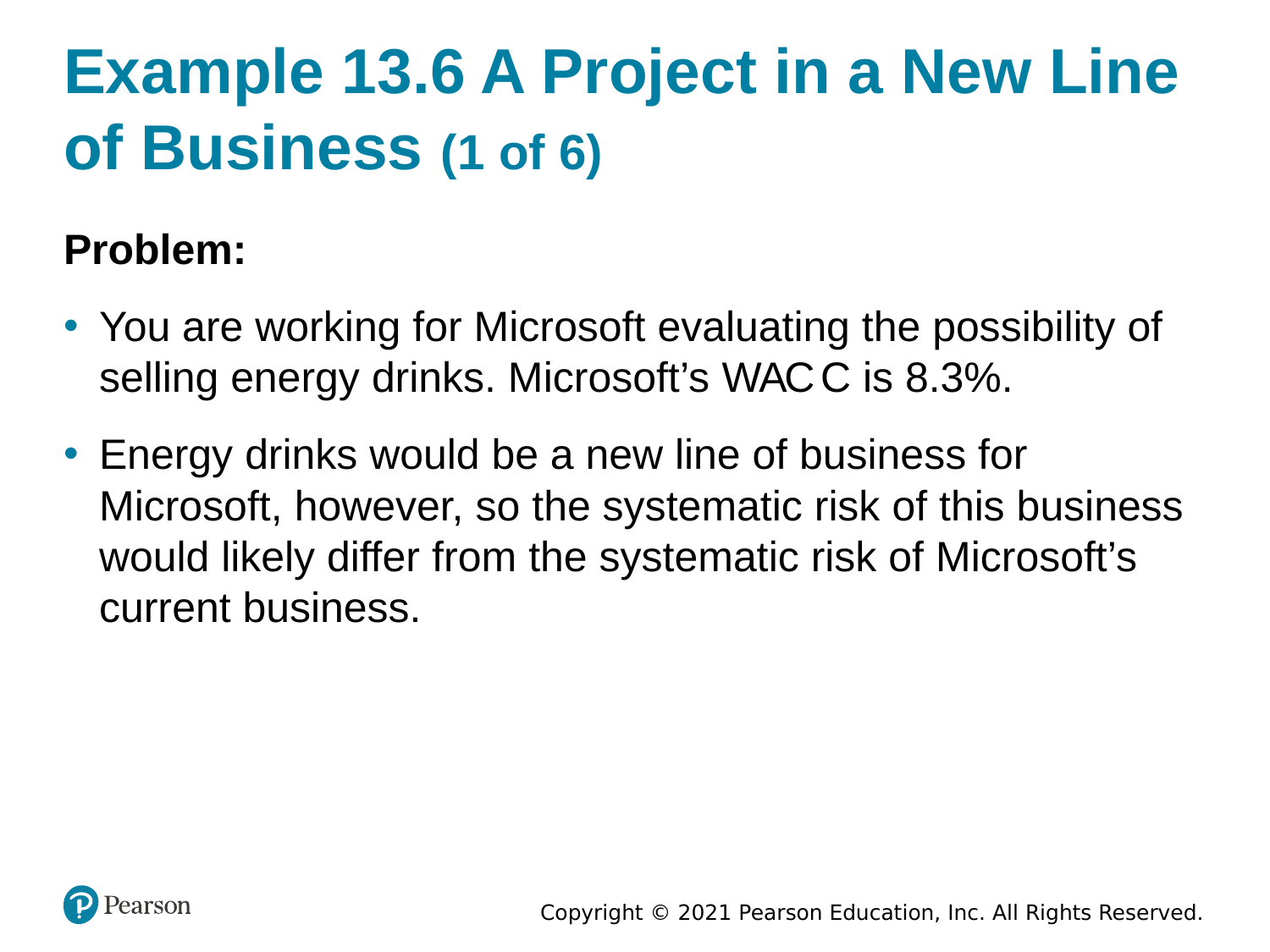

# Example 13.6 A Project in a New Line of Business (1 of 6)
Problem:
You are working for Microsoft evaluating the possibility of selling energy drinks. Microsoft’s W A C C is 8.3%.
Energy drinks would be a new line of business for Microsoft, however, so the systematic risk of this business would likely differ from the systematic risk of Microsoft’s current business.